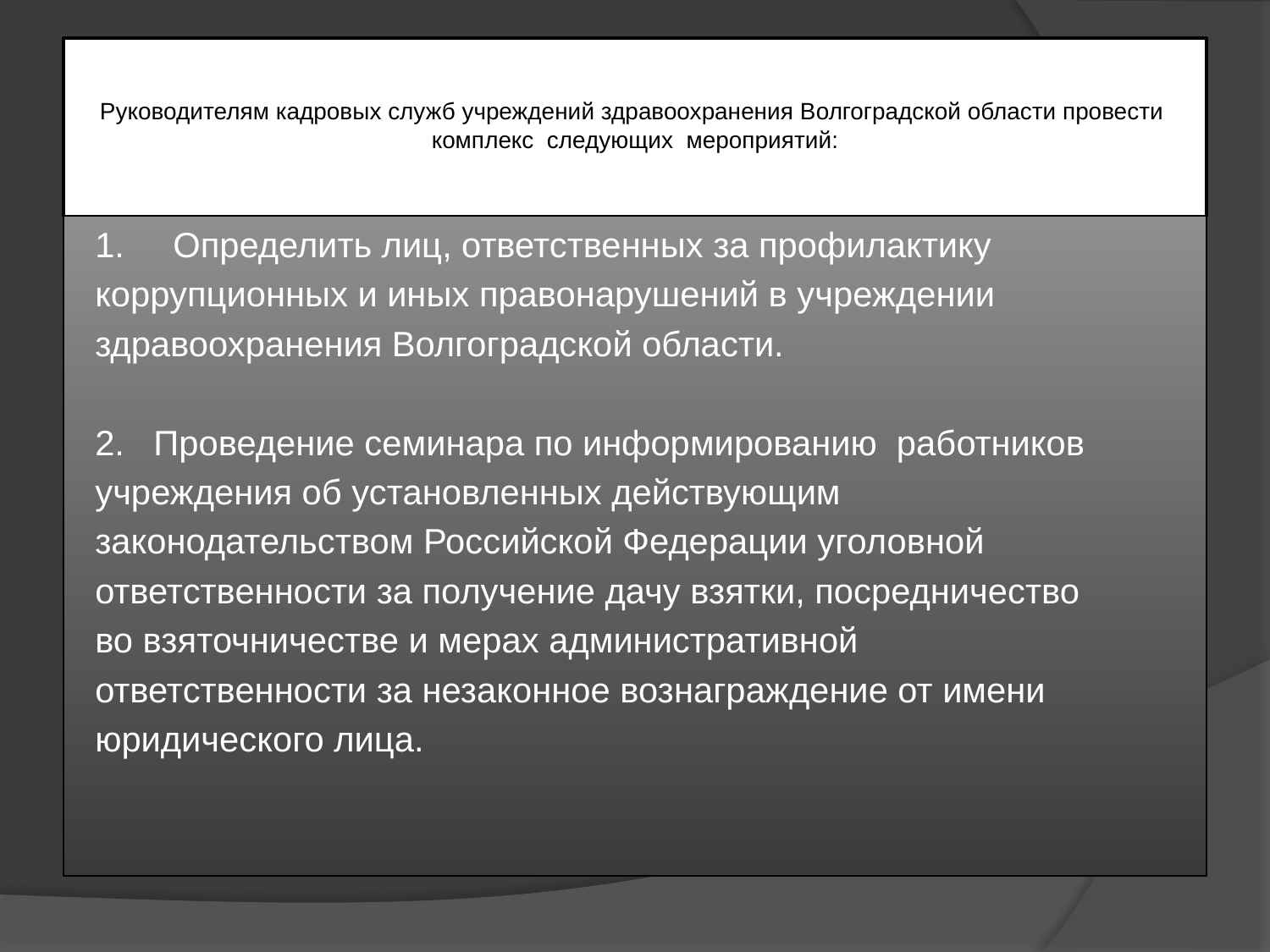

# Руководителям кадровых служб учреждений здравоохранения Волгоградской области провести  комплекс  следующих  мероприятий:
1.     Определить лиц, ответственных за профилактику
коррупционных и иных правонарушений в учреждении
здравоохранения Волгоградской области.

2.   Проведение семинара по информированию  работников
учреждения об установленных действующим
законодательством Российской Федерации уголовной
ответственности за получение дачу взятки, посредничество
во взяточничестве и мерах административной
ответственности за незаконное вознаграждение от имени
юридического лица.